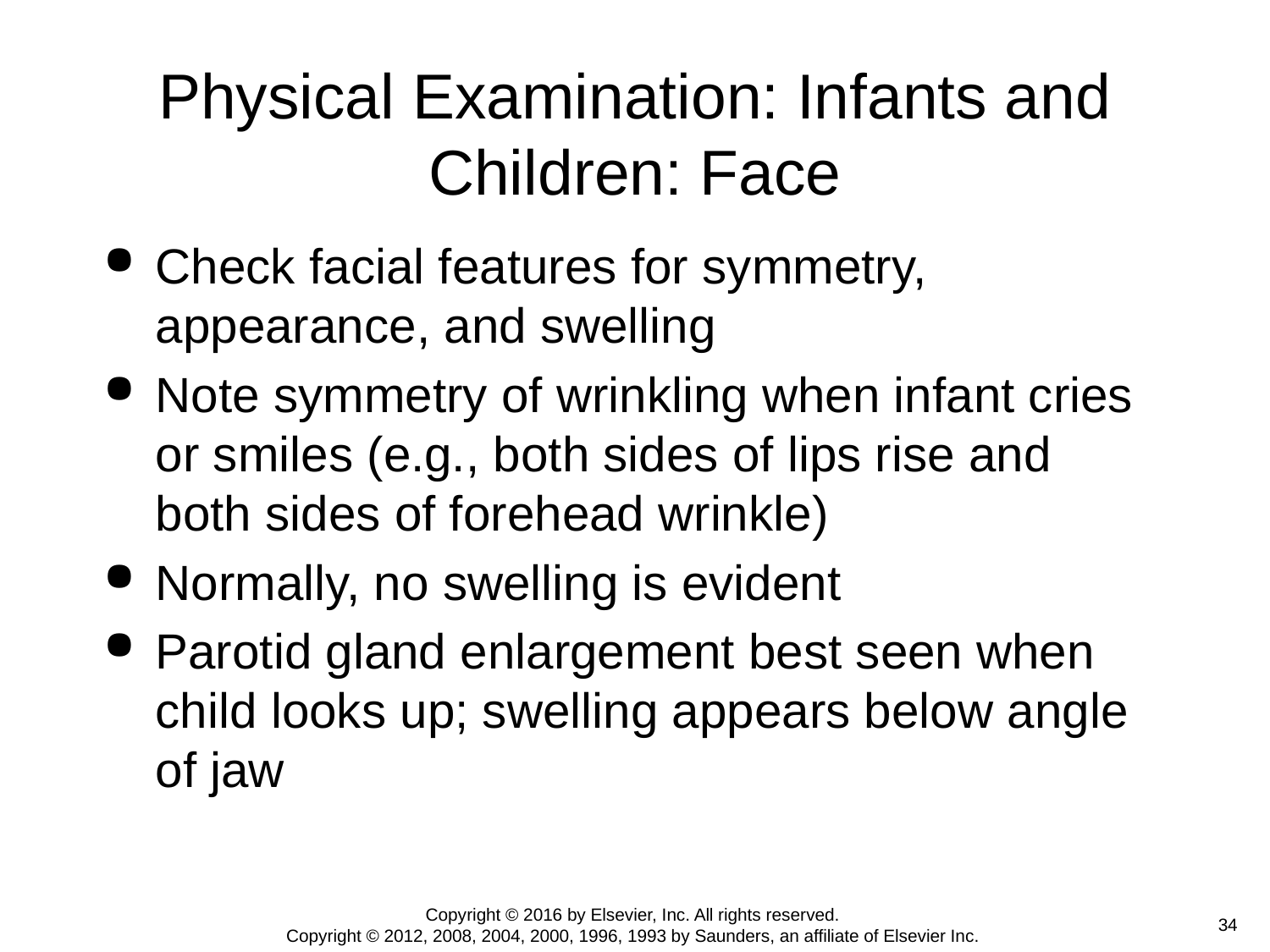

# Physical Examination: Infants and Children: Face
Check facial features for symmetry, appearance, and swelling
Note symmetry of wrinkling when infant cries or smiles (e.g., both sides of lips rise and both sides of forehead wrinkle)
Normally, no swelling is evident
Parotid gland enlargement best seen when child looks up; swelling appears below angle of jaw
Copyright © 2016 by Elsevier, Inc. All rights reserved.
Copyright © 2012, 2008, 2004, 2000, 1996, 1993 by Saunders, an affiliate of Elsevier Inc.
 34